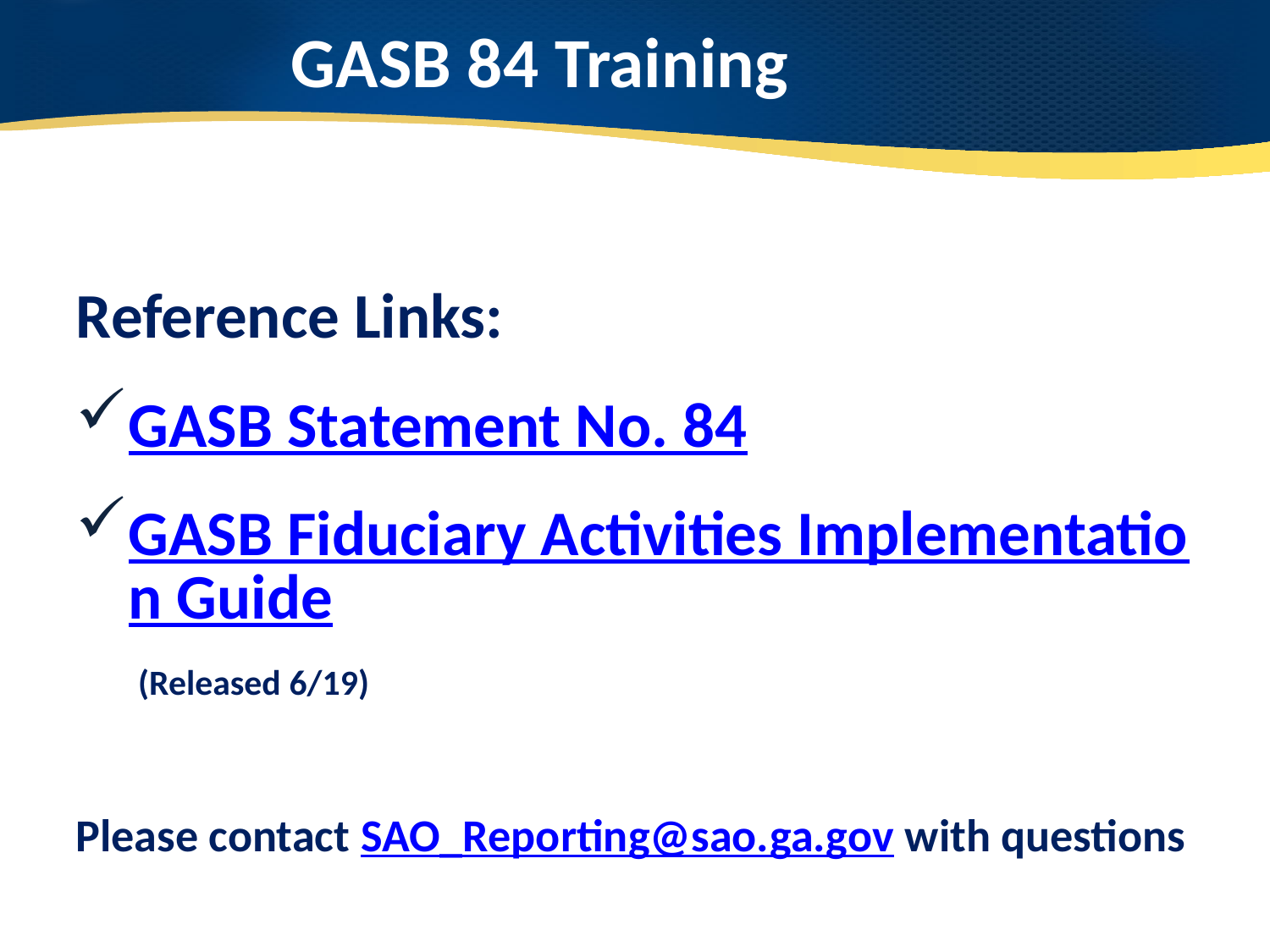

# GASB 84 Training

Reference Links:

GASB Statement No. 84

GASB Fiduciary Activities Implementation Guide (Released 6/19)

Please contact SAO_Reporting@sao.ga.gov with questions